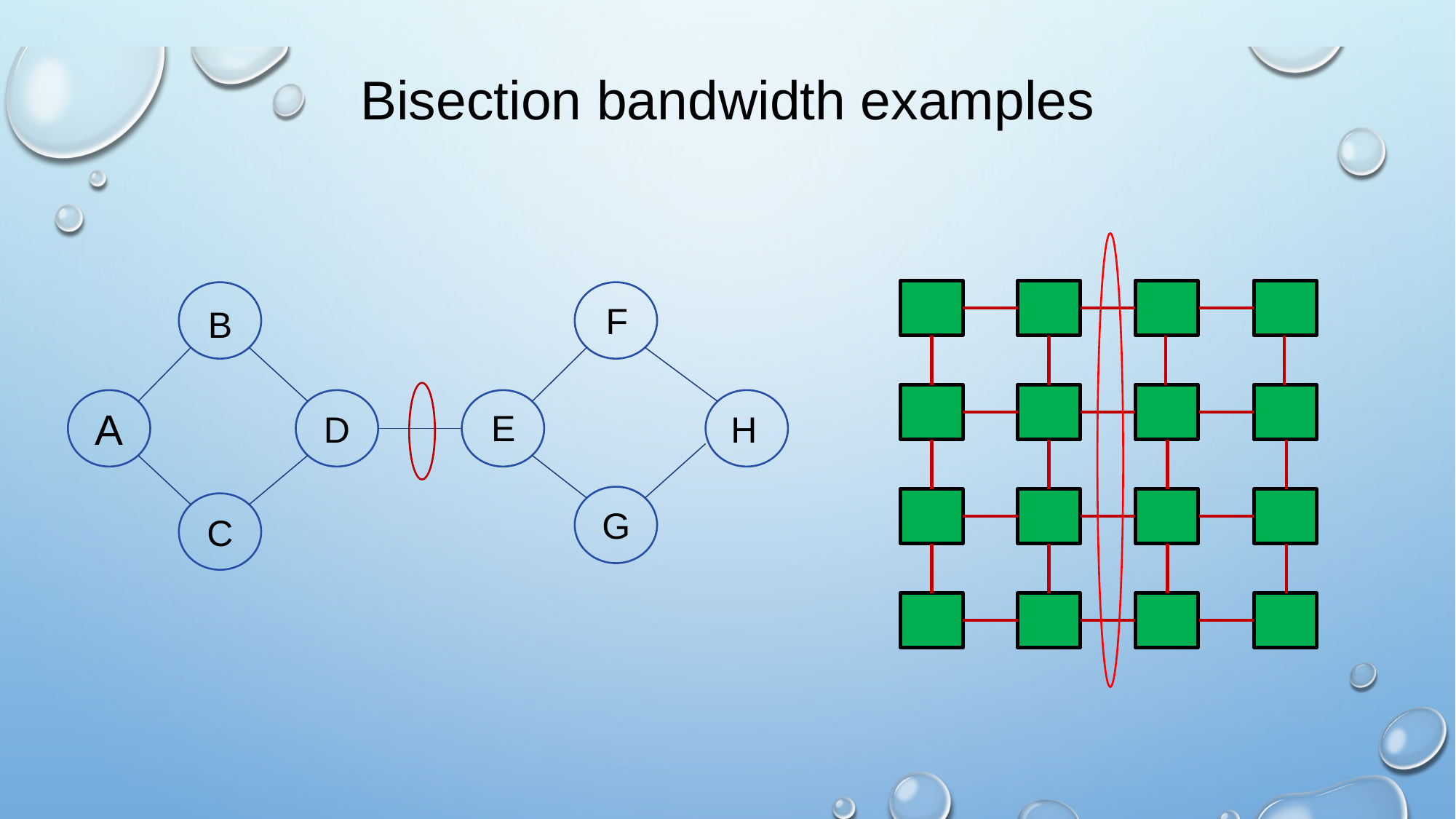

# Bisection bandwidth examples

F
B

A

D
E
H

C
G